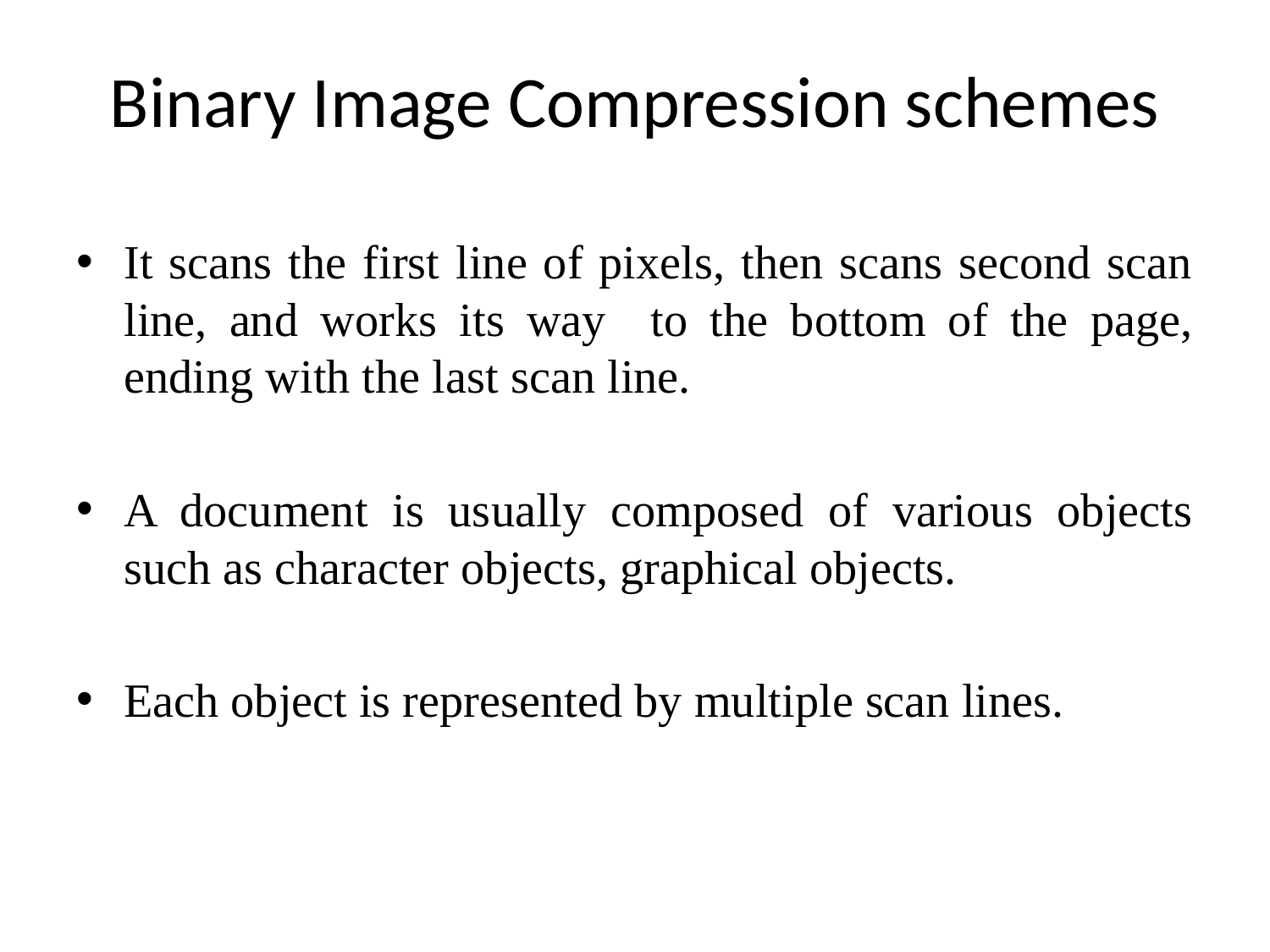

# Binary Image Compression schemes

It scans the first line of pixels, then scans second scan line, and works its way  to the bottom of the page, ending with the last scan line.

A document is usually composed of various objects such as character objects, graphical objects.

Each object is represented by multiple scan lines.